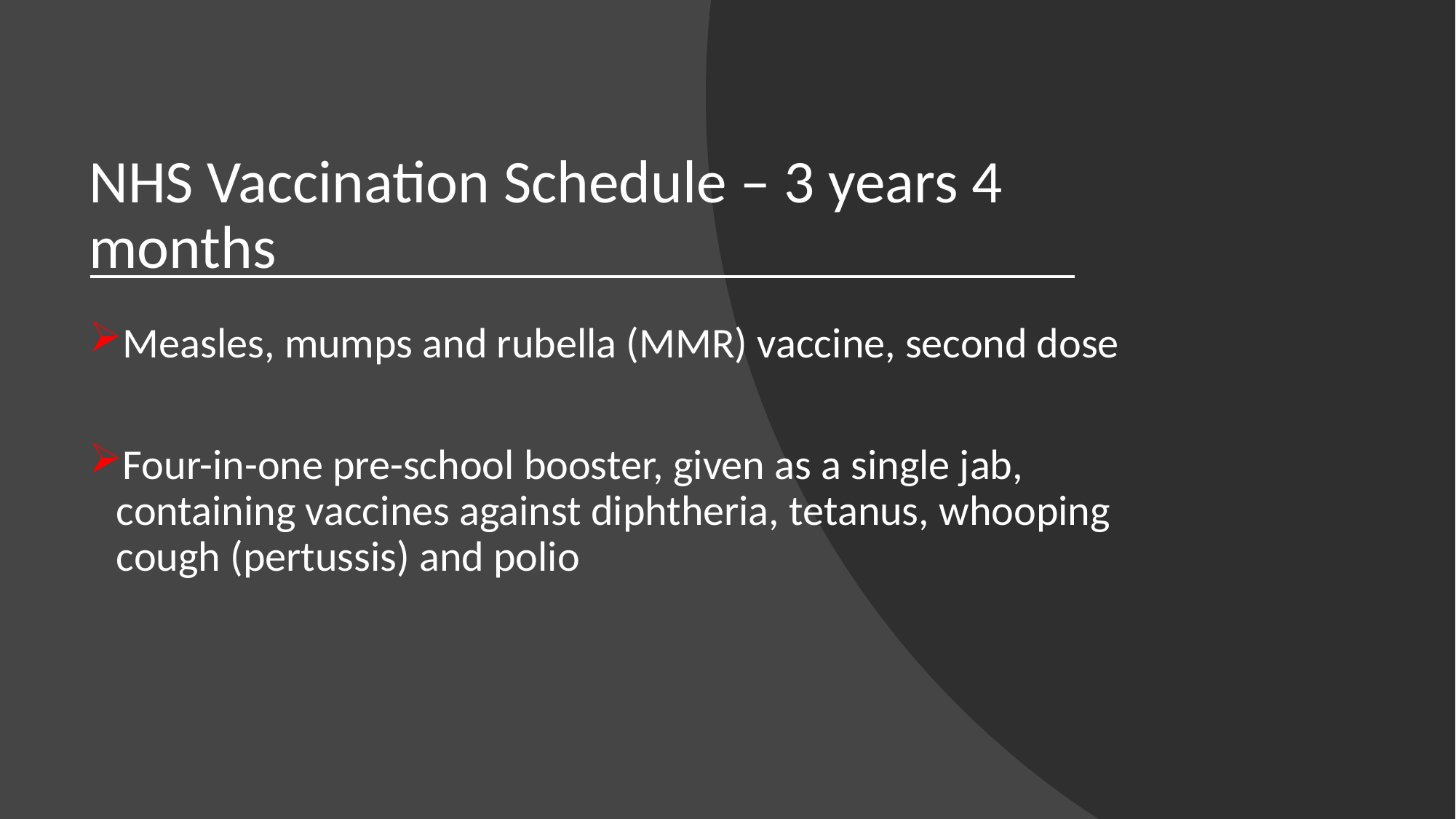

# NHS Vaccination Schedule – 3 years 4 months
Measles, mumps and rubella (MMR) vaccine, second dose

Four-in-one pre-school booster, given as a single jab, containing vaccines against diphtheria, tetanus, whooping cough (pertussis) and polio